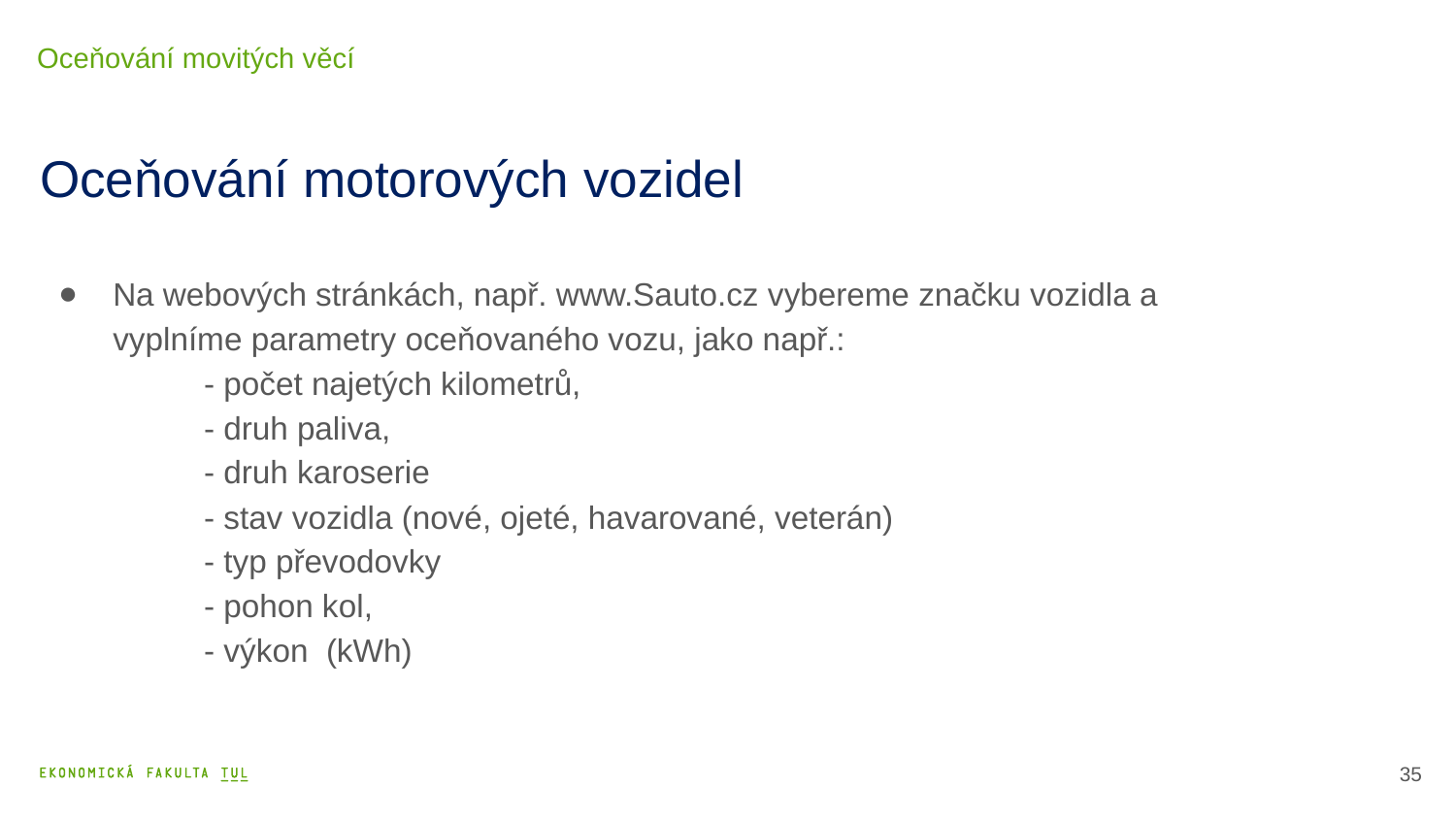

Oceňování movitých věcí

# Oceňování motorových vozidel
Na webových stránkách, např. www.Sauto.cz vybereme značku vozidla a vyplníme parametry oceňovaného vozu, jako např.:
	- počet najetých kilometrů,
	- druh paliva,
	- druh karoserie
	- stav vozidla (nové, ojeté, havarované, veterán)
	- typ převodovky
	- pohon kol,
	- výkon  (kWh)

35